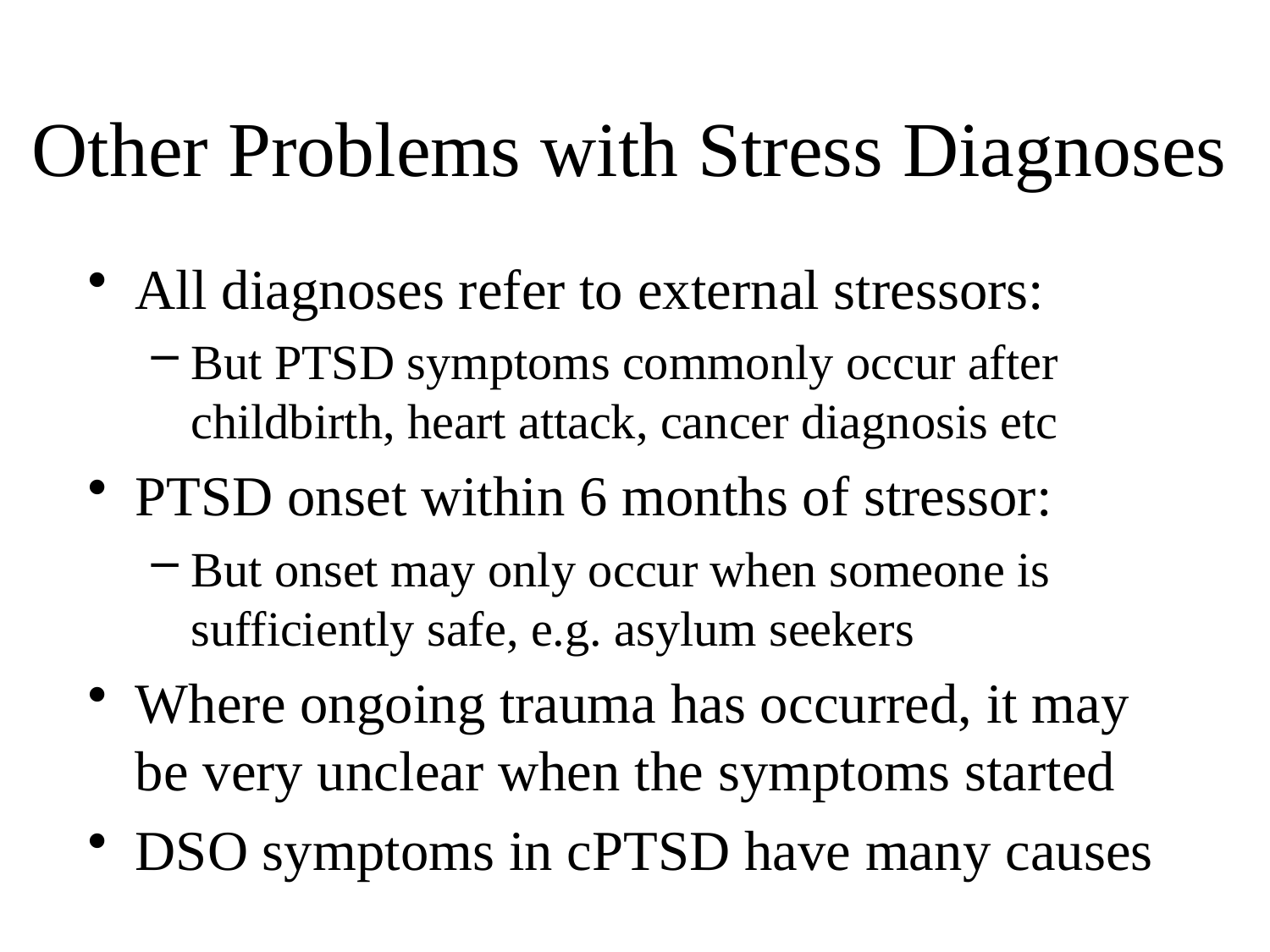

# Other Problems with Stress Diagnoses
All diagnoses refer to external stressors:
But PTSD symptoms commonly occur after childbirth, heart attack, cancer diagnosis etc
PTSD onset within 6 months of stressor:
But onset may only occur when someone is sufficiently safe, e.g. asylum seekers
Where ongoing trauma has occurred, it may be very unclear when the symptoms started
DSO symptoms in cPTSD have many causes